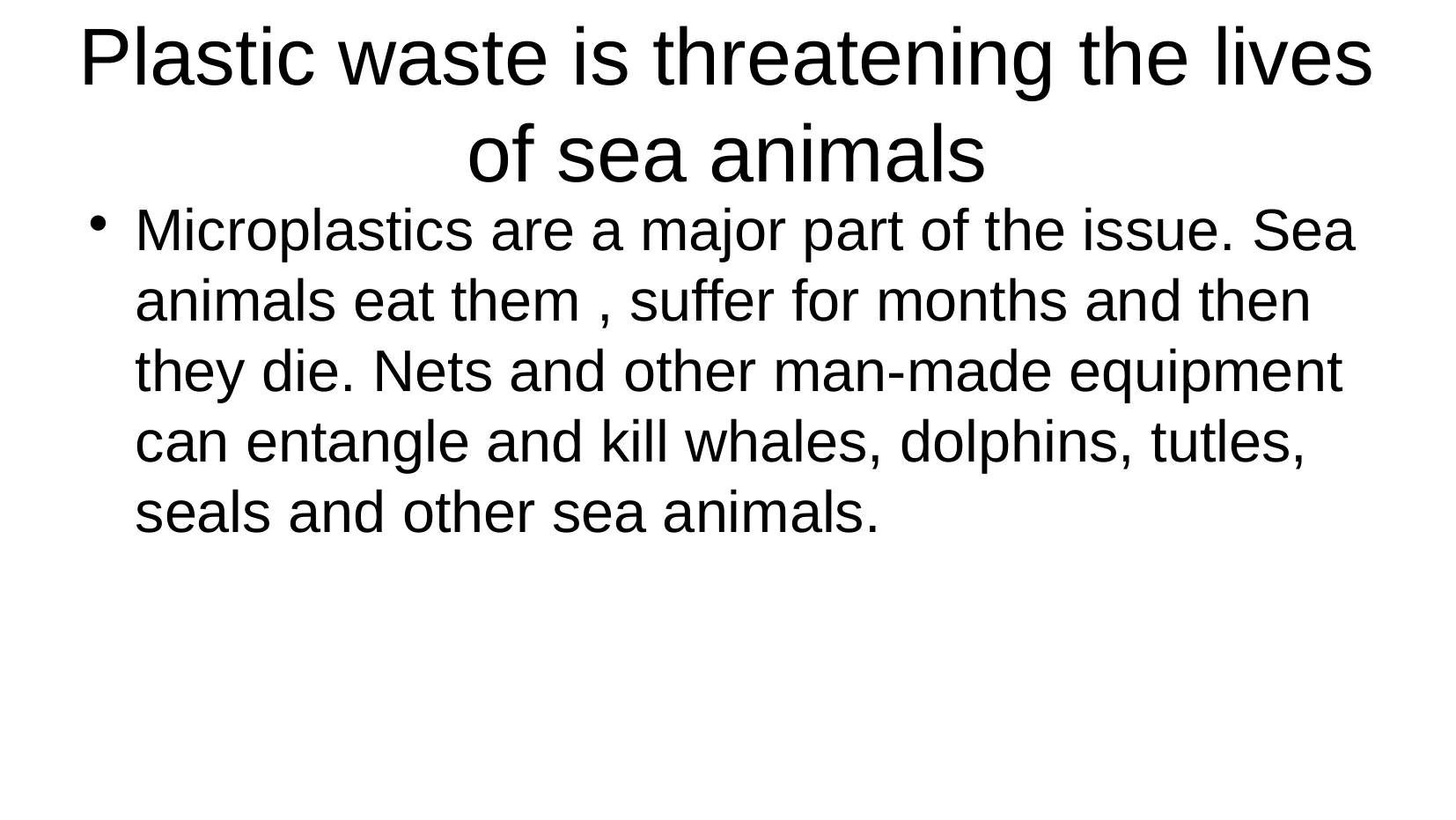

Plastic waste is threatening the lives of sea animals
Microplastics are a major part of the issue. Sea animals eat them , suffer for months and then they die. Nets and other man-made equipment can entangle and kill whales, dolphins, tutles, seals and other sea animals.